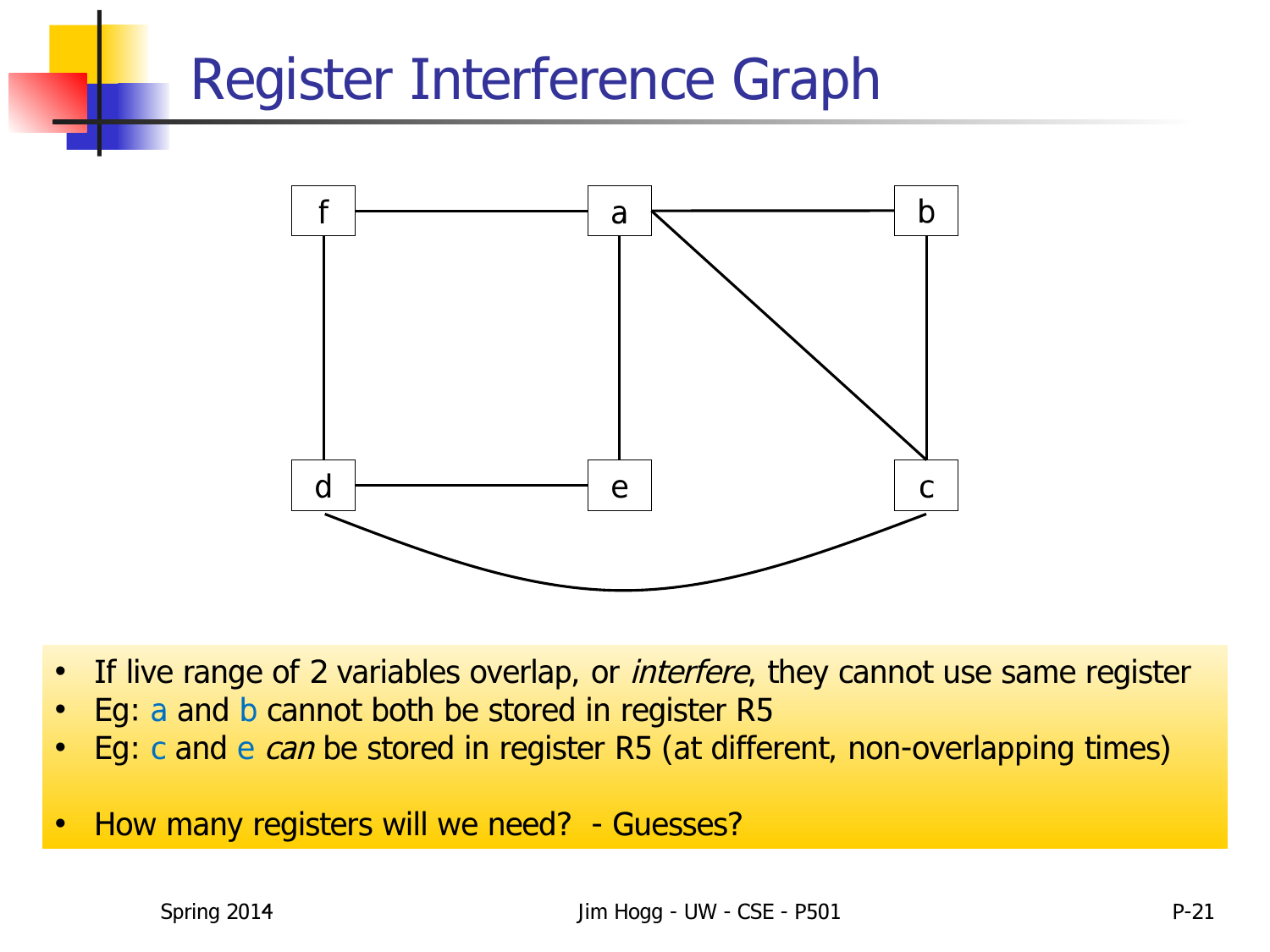

# Register Interference Graph
b
f
a
d
e
c

If live range of 2 variables overlap, or interfere, they cannot use same register
Eg: a and b cannot both be stored in register R5
Eg: c and e can be stored in register R5 (at different, non-overlapping times)

How many registers will we need?  - Guesses?
Spring 2014
Jim Hogg - UW - CSE - P501
P-21